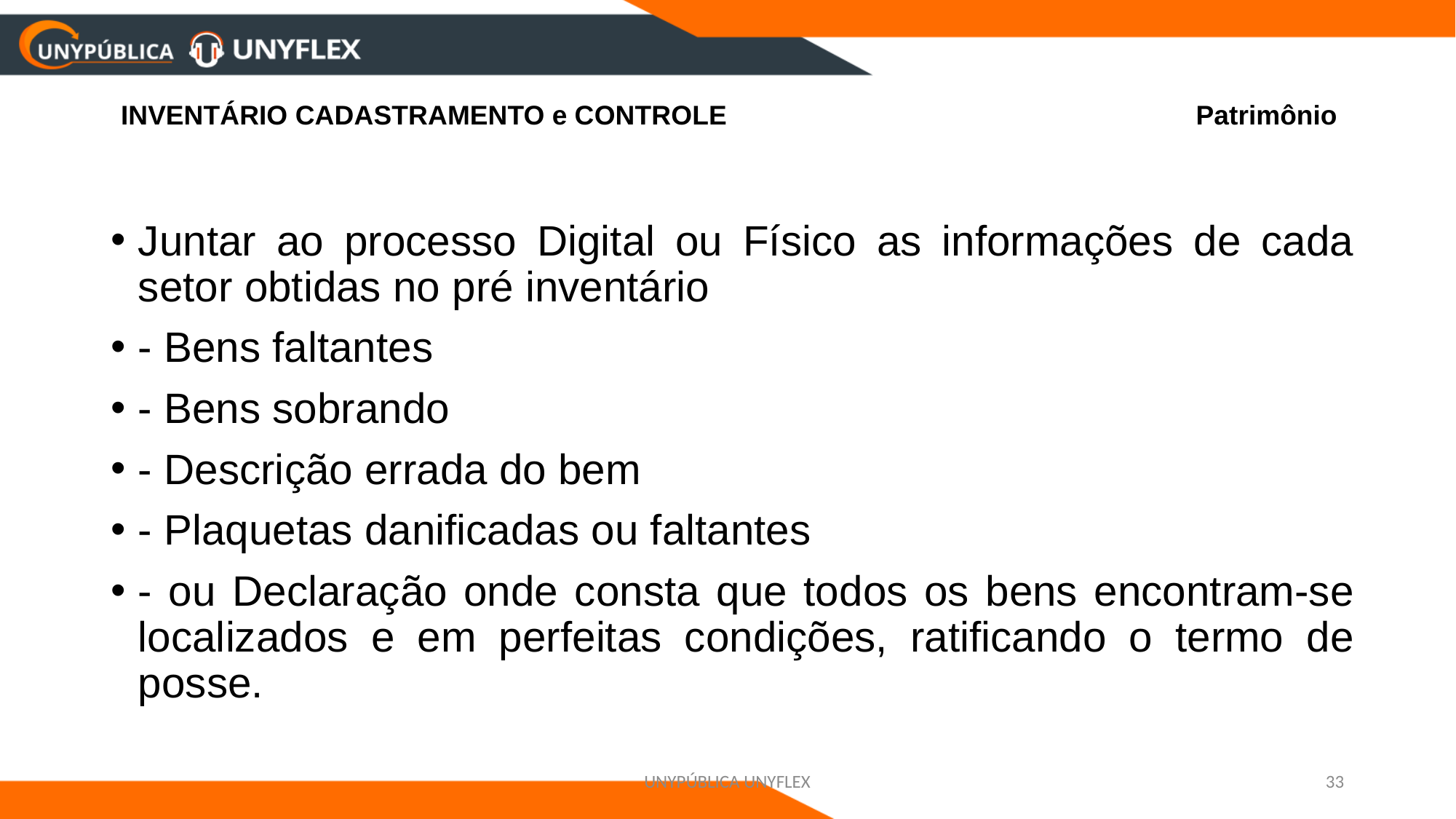

# INVENTÁRIO CADASTRAMENTO e CONTROLE                                                               Patrimônio

Juntar ao processo Digital ou Físico as informações de cada setor obtidas no pré inventário
- Bens faltantes
- Bens sobrando
- Descrição errada do bem
- Plaquetas danificadas ou faltantes
- ou Declaração onde consta que todos os bens encontram-se localizados e em perfeitas condições, ratificando o termo de posse.

UNYPÚBLICA UNYFLEX
33